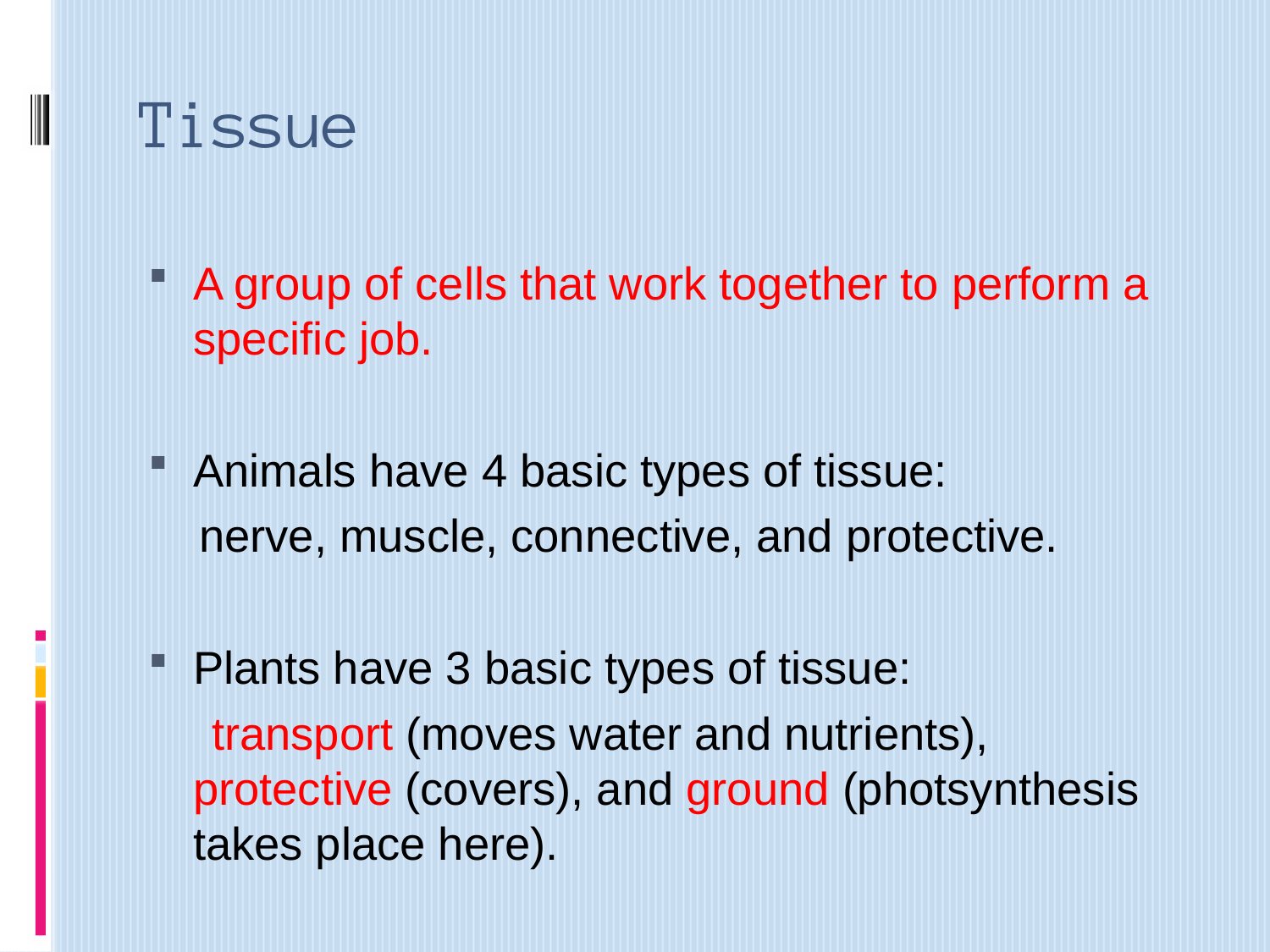

# Tissue
A group of cells that work together to perform a specific job.

Animals have 4 basic types of tissue:
    nerve, muscle, connective, and protective.

Plants have 3 basic types of tissue:
     transport (moves water and nutrients), protective (covers), and ground (photsynthesis takes place here).